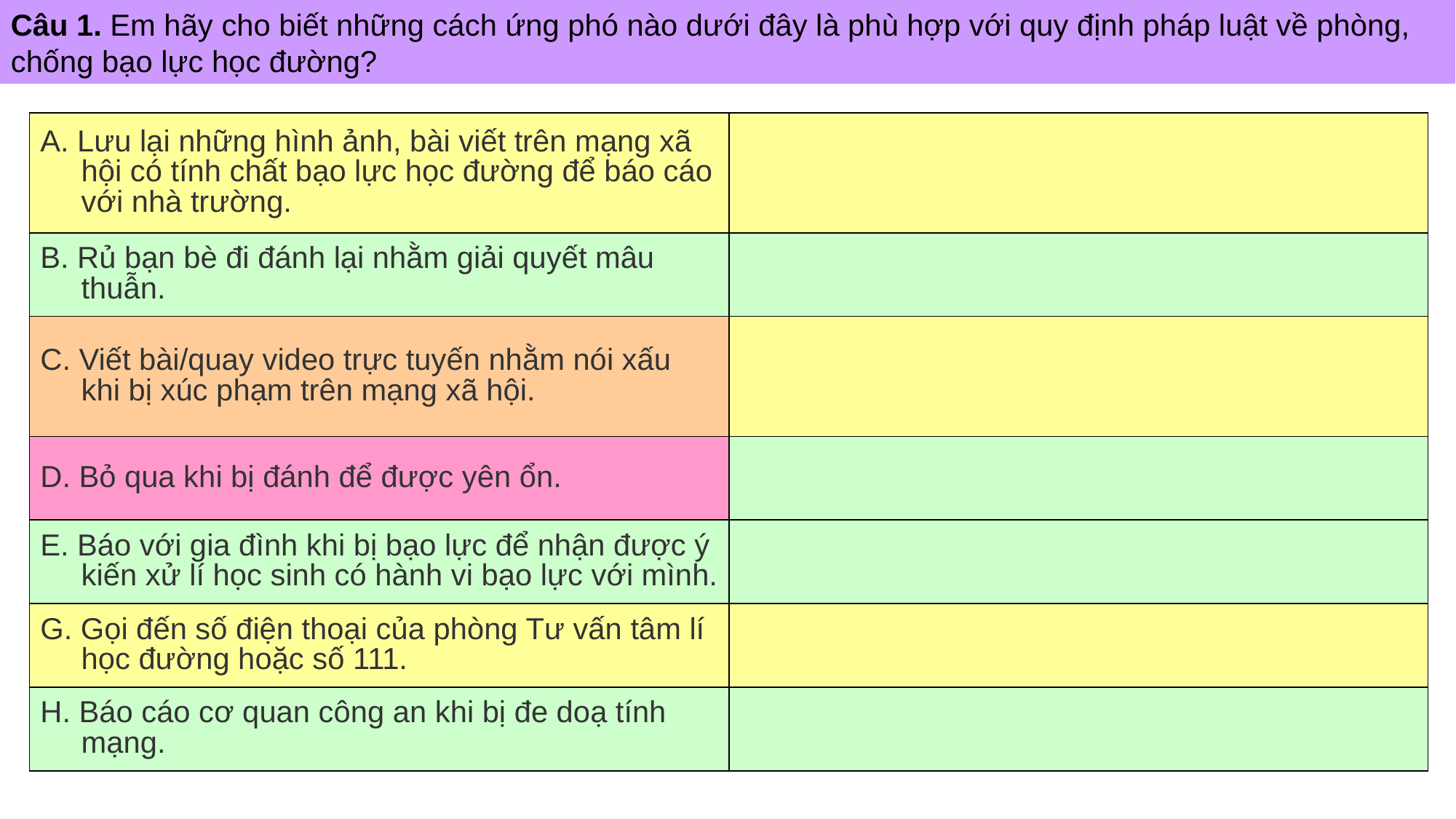

Câu 1. Em hãy cho biết những cách ứng phó nào dưới đây là phù hợp với quy định pháp luật về phòng, chống bạo lực học đường?
| A. Lưu lại những hình ảnh, bài viết trên mạng xã hội có tính chất bạo lực học đường để báo cáo với nhà trường. | Đây là cách phù hợp để giải quyết vấn đề bạo lực học đường tránh gây hậu quả tiêu cực |
| --- | --- |
| B. Rủ bạn bè đi đánh lại nhằm giải quyết mâu thuẫn. | Đây là việc làm tiêu cực có thể dẫn đến hậu quả không mong muốn |
| C. Viết bài/quay video trực tuyến nhằm nói xấu khi bị xúc phạm trên mạng xã hội. | Đây là cách phù hợp để giải quyết vấn đề bạo lực học đường tránh gây hậu quả tiêu cực |
| D. Bỏ qua khi bị đánh để được yên ổn. | Đây là việc làm tiêu cực có thể dẫn đến hậu quả không mong muốn |
| E. Báo với gia đình khi bị bạo lực để nhận được ý kiến xử lí học sinh có hành vi bạo lực với mình. | Đây là cách phù hợp để giải quyết vấn đề bạo lực học đường tránh gây hậu quả tiêu cực |
| G. Gọi đến số điện thoại của phòng Tư vấn tâm lí học đường hoặc số 111. | Đây là cách phù hợp để giải quyết vấn đề bạo lực học đường tránh gây hậu quả tiêu cực |
| H. Báo cáo cơ quan công an khi bị đe doạ tính mạng. | Đây là cách phù hợp để giải quyết vấn đề bạo lực học đường tránh gây hậu quả tiêu cực |